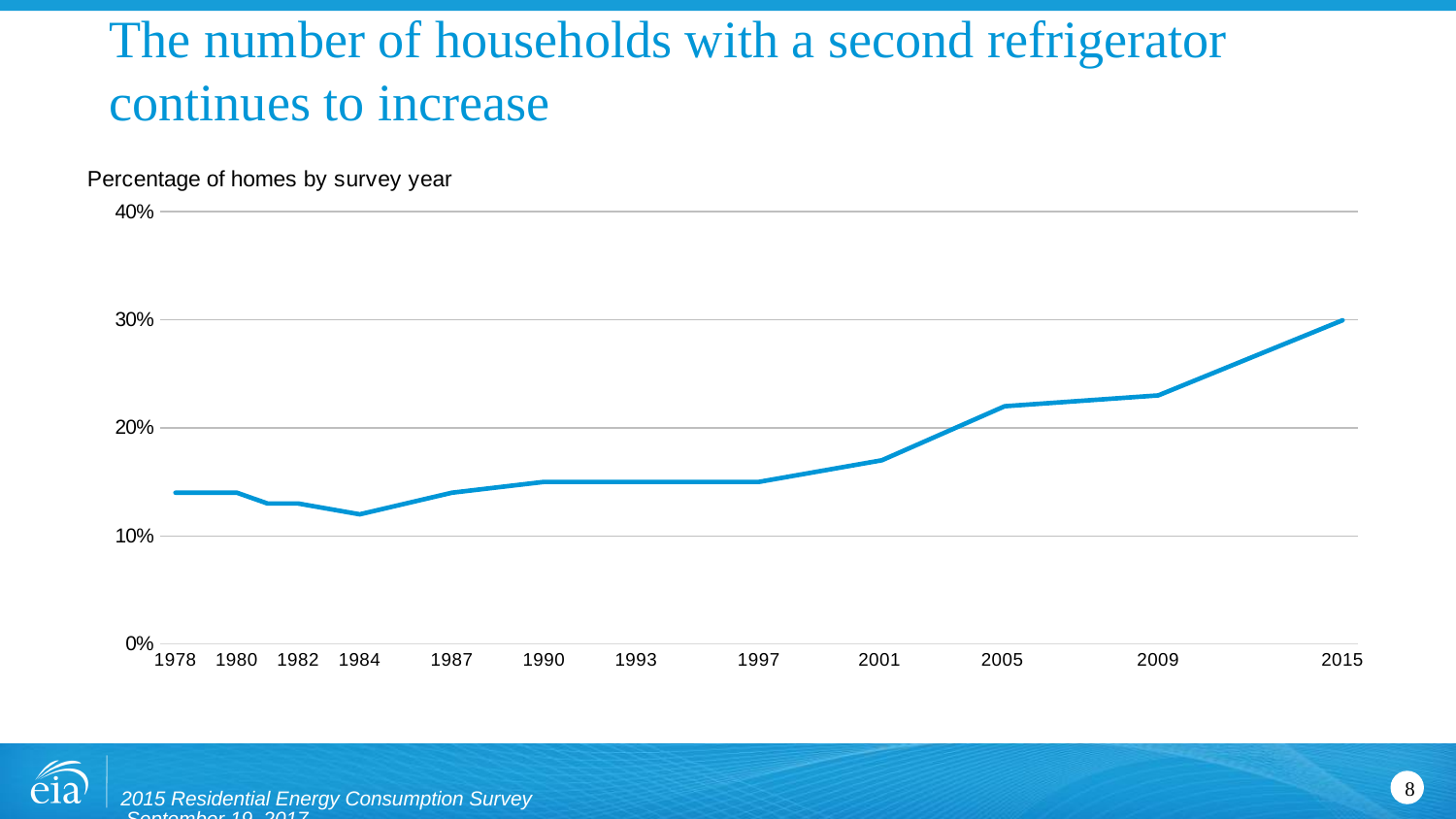

# The number of households with a second refrigerator continues to increase

### Chart

| Category |     Two or More |
|---|---|
| 1978 | 0.14 |
|  | None |
| 1980 | 0.14 |
|  | 0.13 |
| 1982 | 0.13 |
|  | None |
| 1984 | 0.12 |
|  | None |
|  | None |
| 1987 | 0.14 |
|  | None |
|  | None |
| 1990 | 0.15 |
|  | None |
|  | None |
| 1993 | 0.15 |
|  | None |
|  | None |
|  | None |
| 1997 | 0.15 |
|  | None |
|  | None |
|  | None |
| 2001  | 0.17 |
|  | None |
|  | None |
|  | None |
| 2005  | 0.22 |
|  | None |
|  | None |
|  | None |
|  | None |
| 2009 | 0.23 |
|  | None |
|  | None |
|  | None |
|  | None |
|  | None |
| 2015 | 0.299492385786802 |
2015 Residential Energy Consumption Survey  September 19, 2017
8